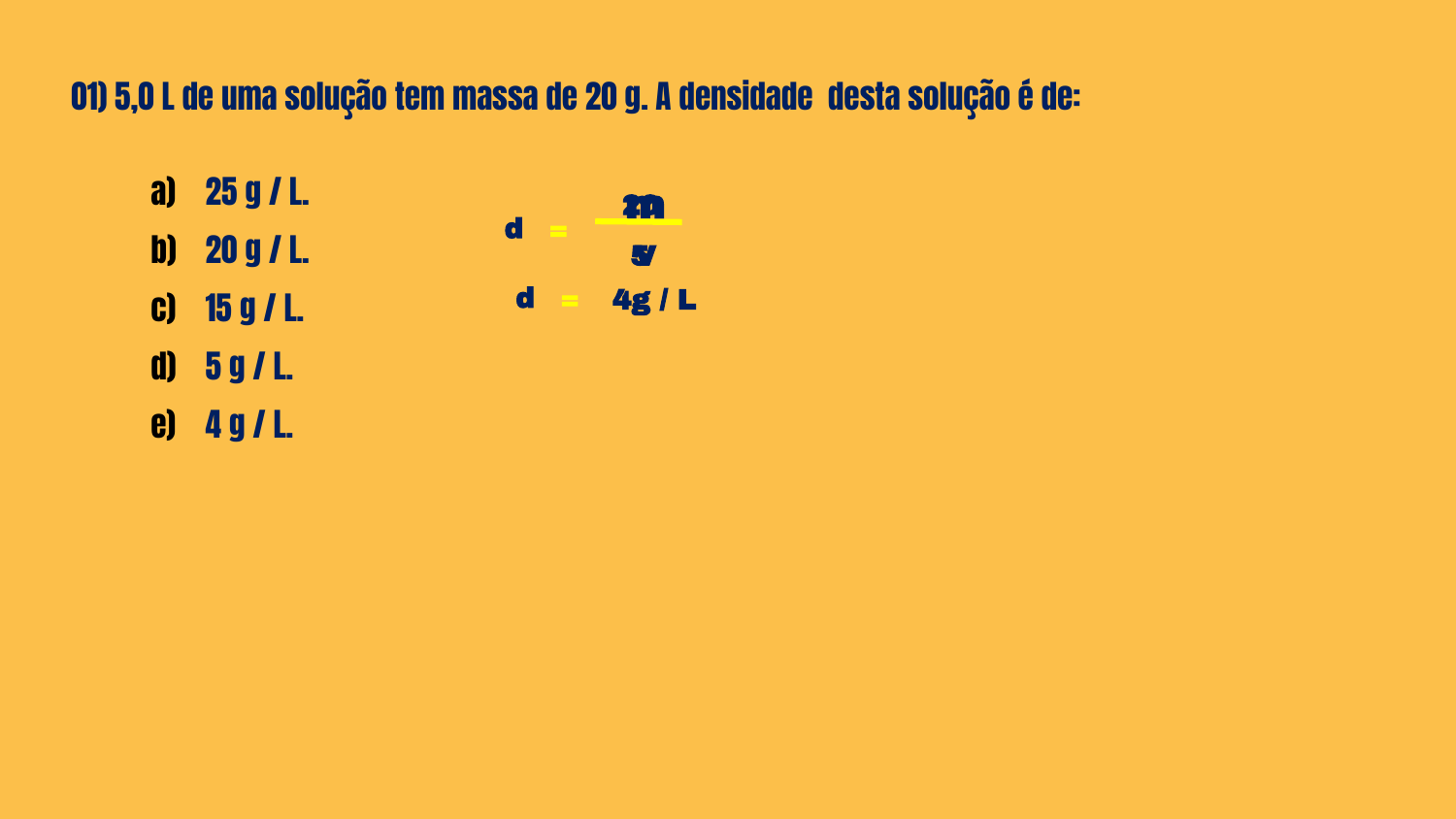

01) 5,0 L de uma solução tem massa de 20 g. A densidade  desta solução é de:
25 g / L.
20 g / L.
15 g / L.
5 g / L.
4 g / L.
m
20
d
=

5
V
d
=
4g / L